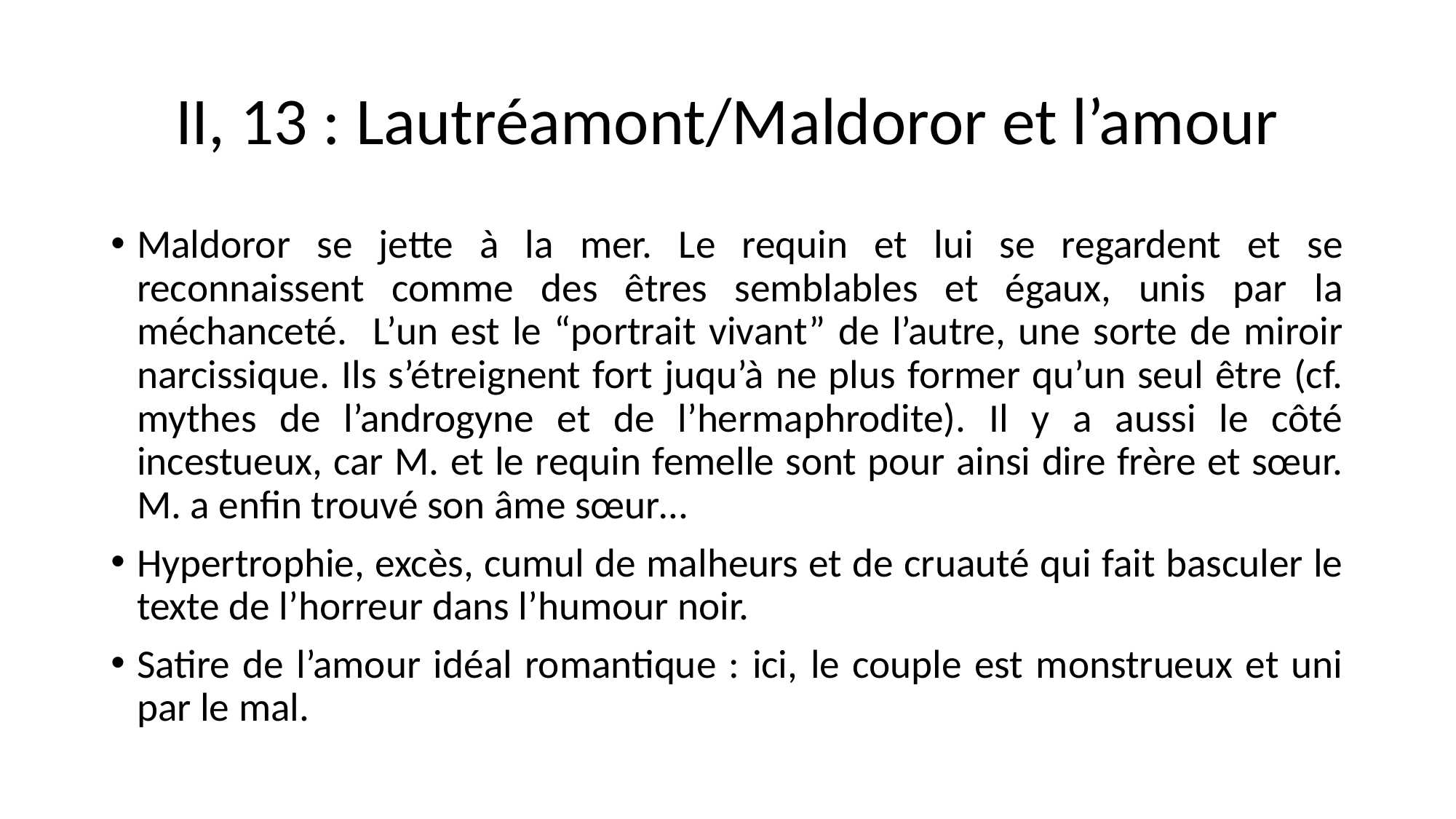

# II, 13 : Lautréamont/Maldoror et l’amour
Maldoror se jette à la mer. Le requin et lui se regardent et se reconnaissent comme des êtres semblables et égaux, unis par la méchanceté.  L’un est le “portrait vivant” de l’autre, une sorte de miroir narcissique. Ils s’étreignent fort juqu’à ne plus former qu’un seul être (cf. mythes de l’androgyne et de l’hermaphrodite). Il y a aussi le côté incestueux, car M. et le requin femelle sont pour ainsi dire frère et sœur. M. a enfin trouvé son âme sœur…
Hypertrophie, excès, cumul de malheurs et de cruauté qui fait basculer le texte de l’horreur dans l’humour noir.
Satire de l’amour idéal romantique : ici, le couple est monstrueux et uni par le mal.